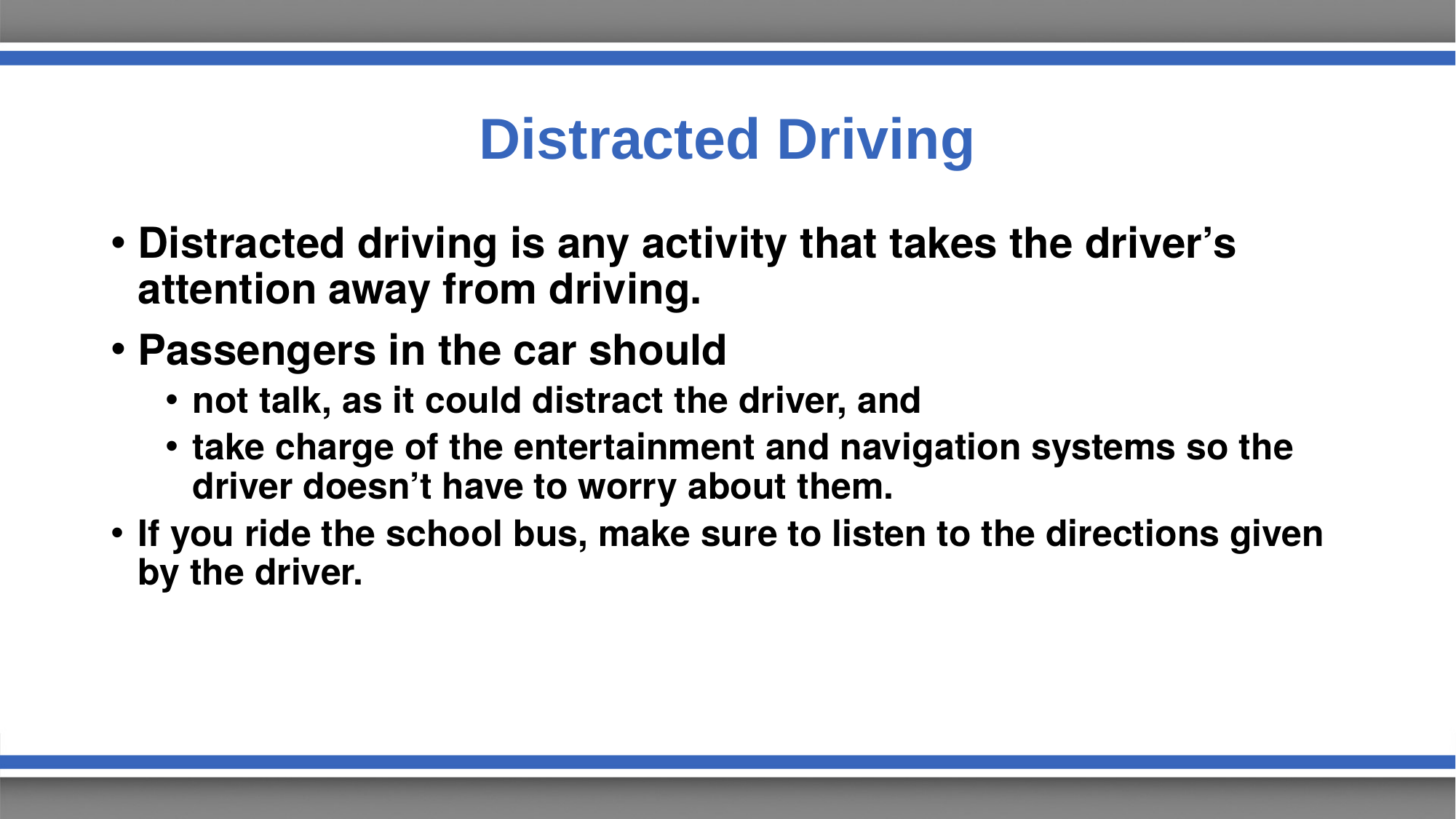

# Distracted Driving
Distracted driving is any activity that takes the driver’s attention away from driving.
Passengers in the car should
not talk, as it could distract the driver, and
take charge of the entertainment and navigation systems so the driver doesn’t have to worry about them.
If you ride the school bus, make sure to listen to the directions given by the driver.